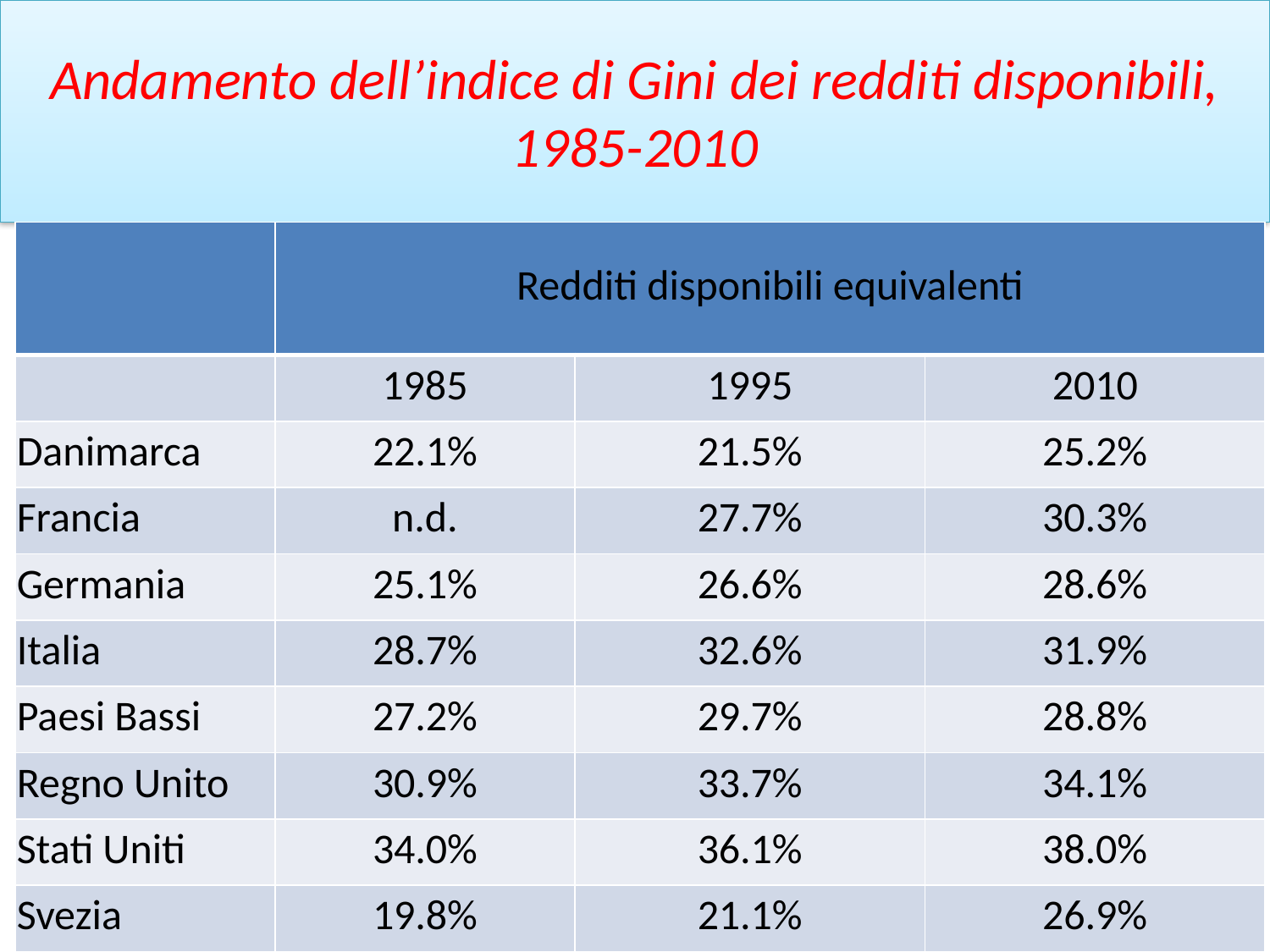

# Andamento dell’indice di Gini dei redditi disponibili, 1985-2010
|  | Redditi disponibili equivalenti |  |  |
| --- | --- | --- | --- |
|  | 1985 | 1995 | 2010 |
| Danimarca | 22.1% | 21.5% | 25.2% |
| Francia | n.d. | 27.7% | 30.3% |
| Germania | 25.1% | 26.6% | 28.6% |
| Italia | 28.7% | 32.6% | 31.9% |
| Paesi Bassi | 27.2% | 29.7% | 28.8% |
| Regno Unito | 30.9% | 33.7% | 34.1% |
| Stati Uniti | 34.0% | 36.1% | 38.0% |
| Svezia | 19.8% | 21.1% | 26.9% |